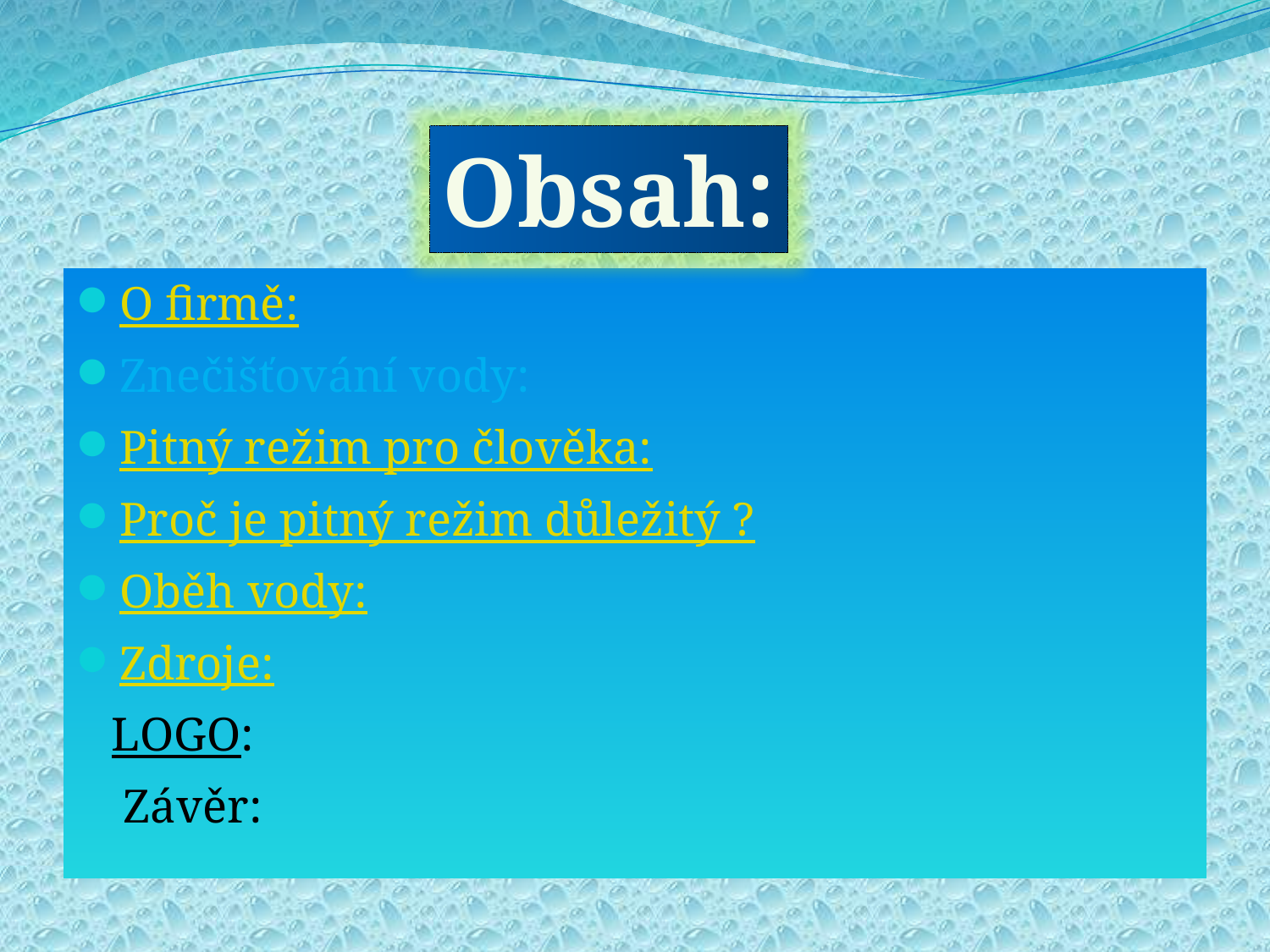

#
Obsah:
O firmě:
Znečišťování vody:
Pitný režim pro člověka:
Proč je pitný režim důležitý ?
Oběh vody:
Zdroje:
   LOGO:
    Závěr: